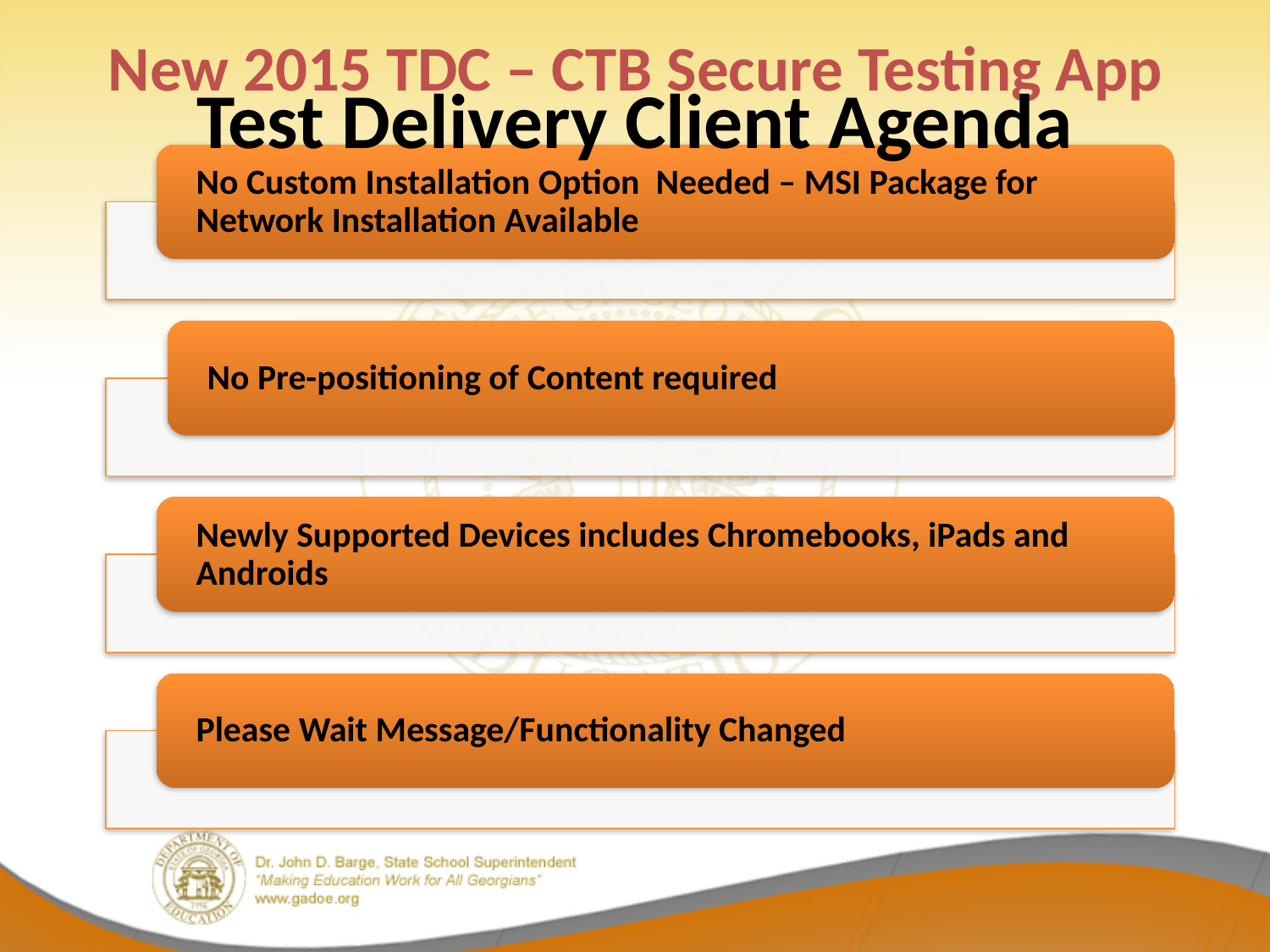

Test Delivery Client Agenda
New 2015 TDC – CTB Secure Testing App
No Custom Installation Option  Needed – MSI Package for Network Installation Available
No Pre-positioning of Content required
Newly Supported Devices includes Chromebooks, iPads and Androids
Please Wait Message/Functionality Changed